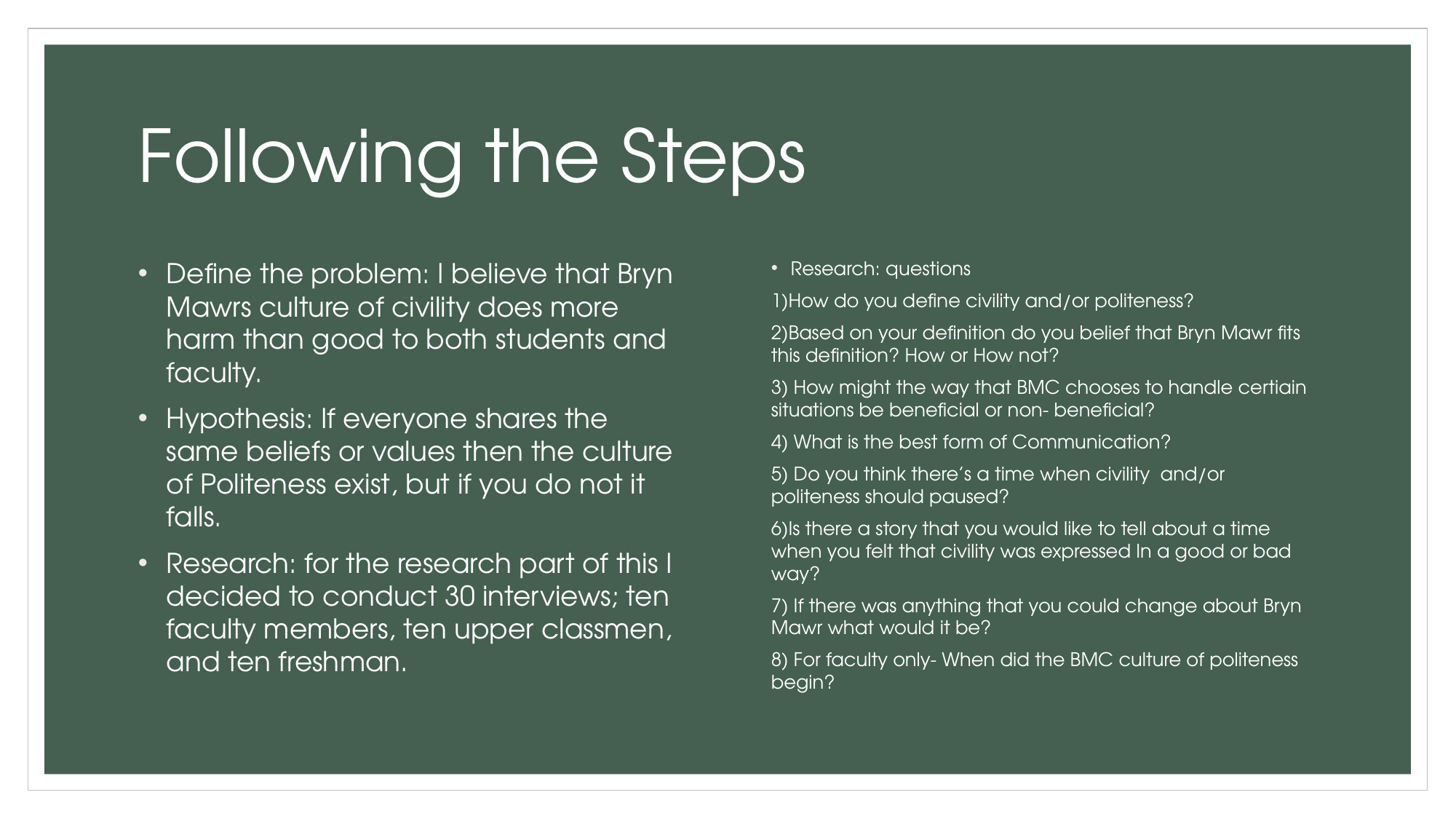

# Following the Steps
Define the problem: I believe that Bryn Mawrs culture of civility does more harm than good to both students and faculty.
Hypothesis: If everyone shares the same beliefs or values then the culture of Politeness exist, but if you do not it falls.
Research: for the research part of this I decided to conduct 30 interviews; ten faculty members, ten upper classmen, and ten freshman.
Research: questions
1)How do you define civility and/or politeness?
2)Based on your definition do you belief that Bryn Mawr fits this definition? How or How not?
3) How might the way that BMC chooses to handle certiain situations be beneficial or non- beneficial?
4) What is the best form of Communication?
5) Do you think there’s a time when civility  and/or politeness should paused?
6)Is there a story that you would like to tell about a time when you felt that civility was expressed In a good or bad way?
7) If there was anything that you could change about Bryn Mawr what would it be?
8) For faculty only- When did the BMC culture of politeness begin?